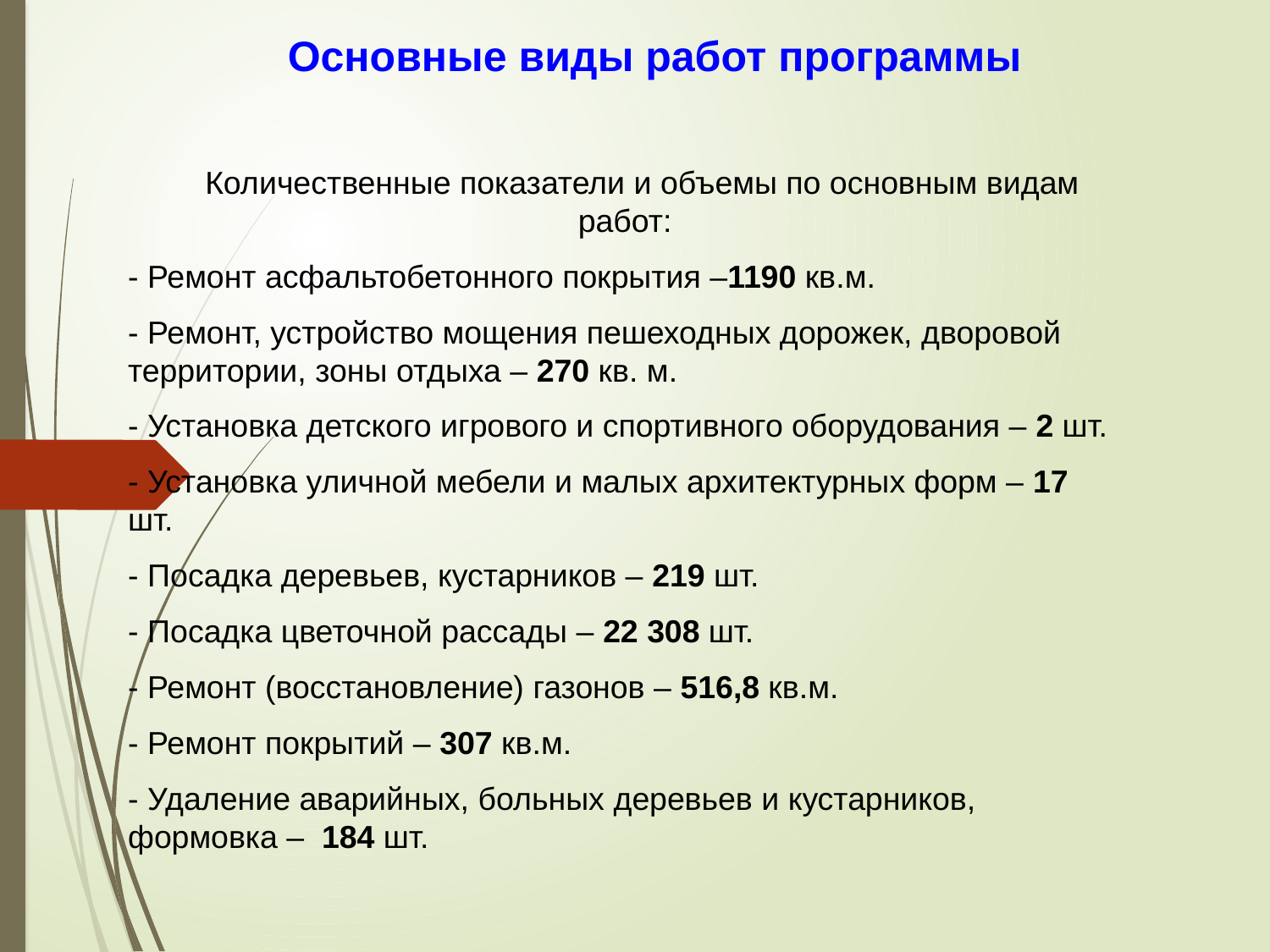

# Основные виды работ программы
Количественные показатели и объемы по основным видам работ:
- Ремонт асфальтобетонного покрытия –1190 кв.м.
- Ремонт, устройство мощения пешеходных дорожек, дворовой территории, зоны отдыха – 270 кв. м.
- Установка детского игрового и спортивного оборудования – 2 шт.
- Установка уличной мебели и малых архитектурных форм – 17 шт.
- Посадка деревьев, кустарников – 219 шт.
- Посадка цветочной рассады – 22 308 шт.
- Ремонт (восстановление) газонов – 516,8 кв.м.
- Ремонт покрытий – 307 кв.м.
- Удаление аварийных, больных деревьев и кустарников, формовка –  184 шт.